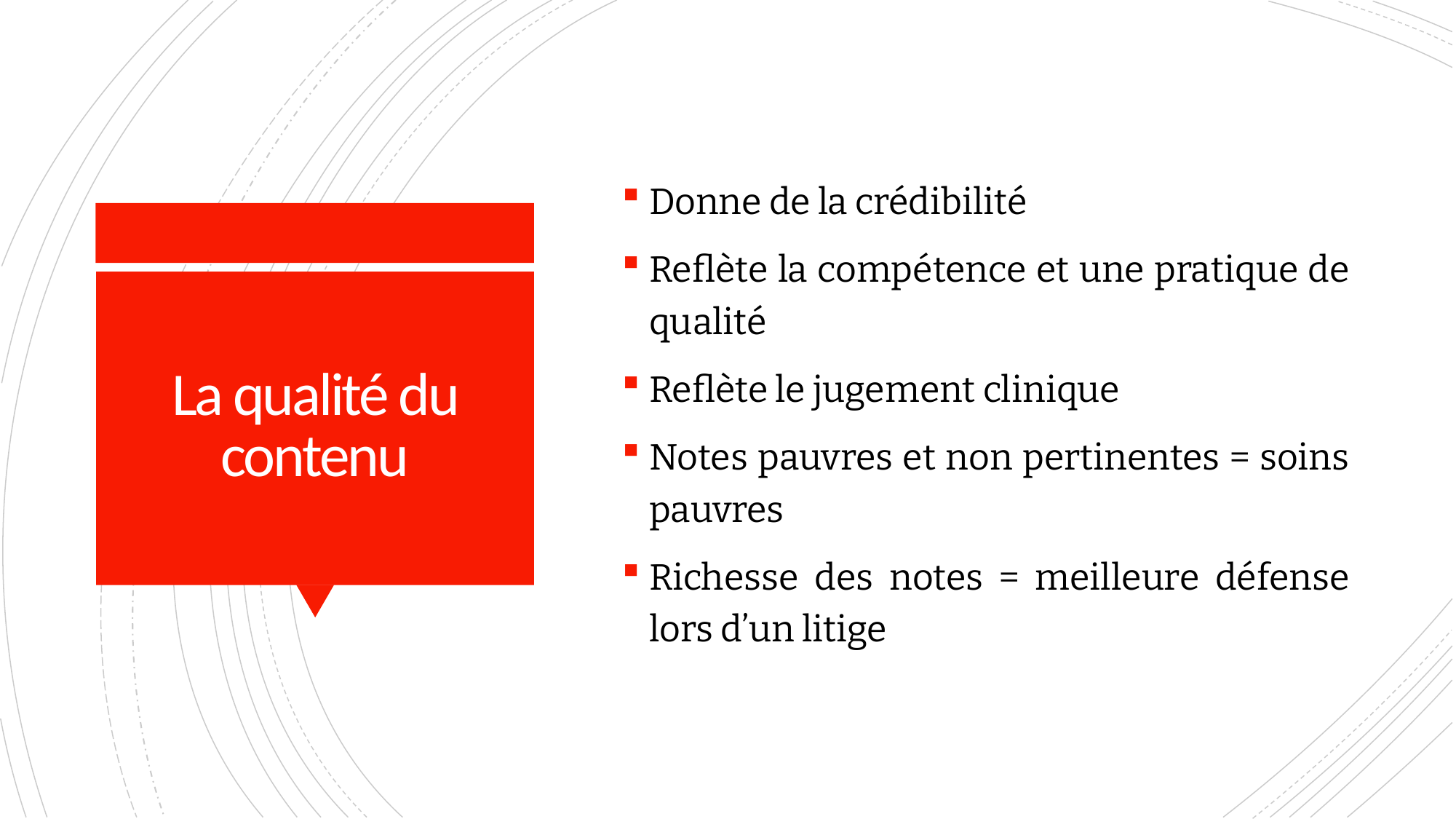

Donne de la crédibilité
Reflète la compétence et une pratique de qualité
Reflète le jugement clinique
Notes pauvres et non pertinentes = soins pauvres
Richesse des notes = meilleure défense lors d’un litige
# La qualité du contenu